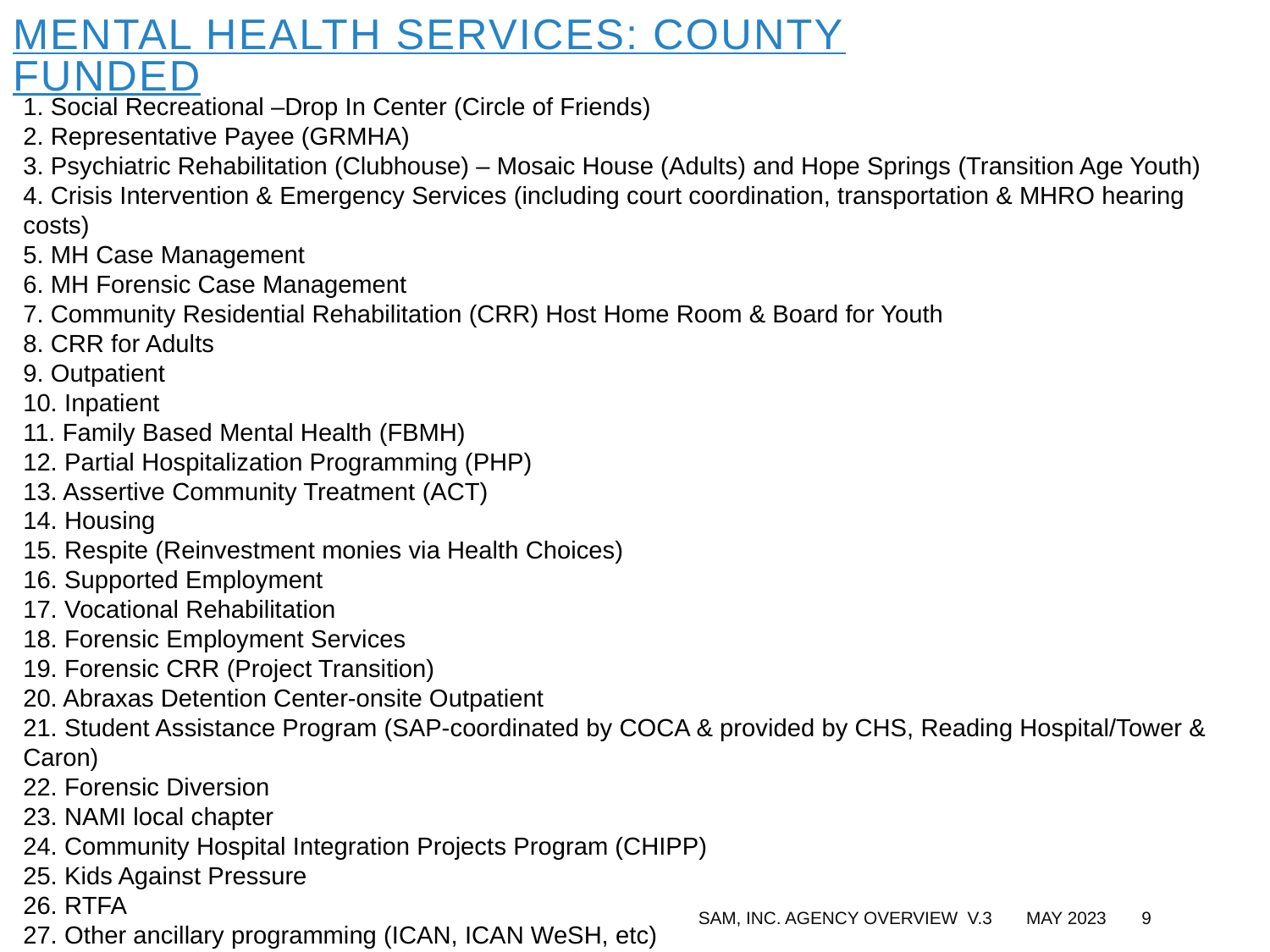

Mental health services: county funded
1. Social Recreational –Drop In Center (Circle of Friends)
2. Representative Payee (GRMHA)
3. Psychiatric Rehabilitation (Clubhouse) – Mosaic House (Adults) and Hope Springs (Transition Age Youth)
4. Crisis Intervention & Emergency Services (including court coordination, transportation & MHRO hearing costs)
5. MH Case Management
6. MH Forensic Case Management
7. Community Residential Rehabilitation (CRR) Host Home Room & Board for Youth
8. CRR for Adults
9. Outpatient
10. Inpatient
11. Family Based Mental Health (FBMH)
12. Partial Hospitalization Programming (PHP)
13. Assertive Community Treatment (ACT)
14. Housing
15. Respite (Reinvestment monies via Health Choices)
16. Supported Employment
17. Vocational Rehabilitation
18. Forensic Employment Services
19. Forensic CRR (Project Transition)
20. Abraxas Detention Center-onsite Outpatient
21. Student Assistance Program (SAP-coordinated by COCA & provided by CHS, Reading Hospital/Tower & Caron)
22. Forensic Diversion
23. NAMI local chapter
24. Community Hospital Integration Projects Program (CHIPP)
25. Kids Against Pressure
26. RTFA
27. Other ancillary programming (ICAN, ICAN WeSH, etc)
28. Supported Living

SAM, Inc. Agency Overview  v.3       May 2023
9